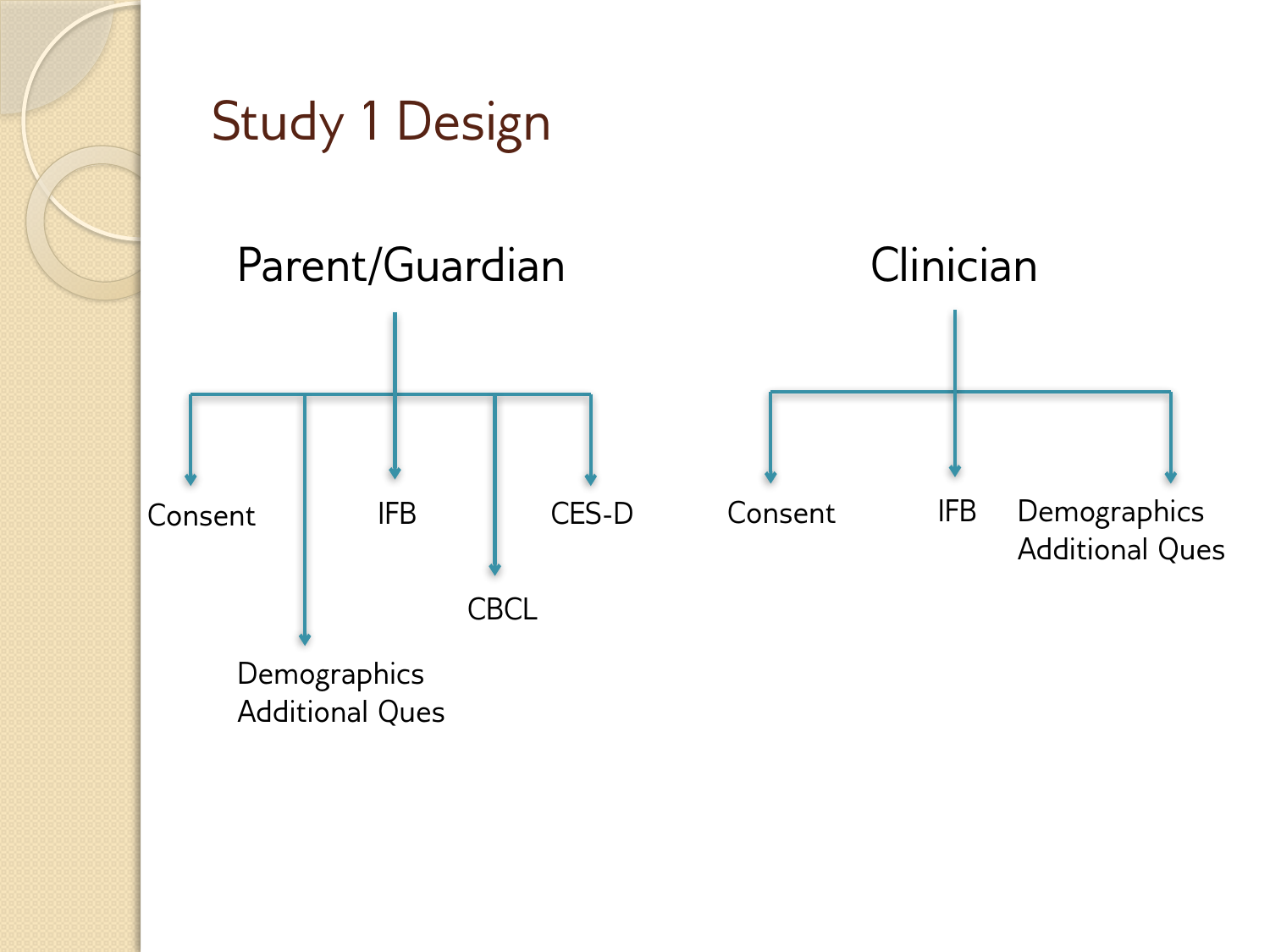

# Study 1 Design
Parent/Guardian
Clinician
IFB
Demographics
Additional Ques
Consent
IFB
CES-D
Consent
CBCL
Demographics
Additional Ques